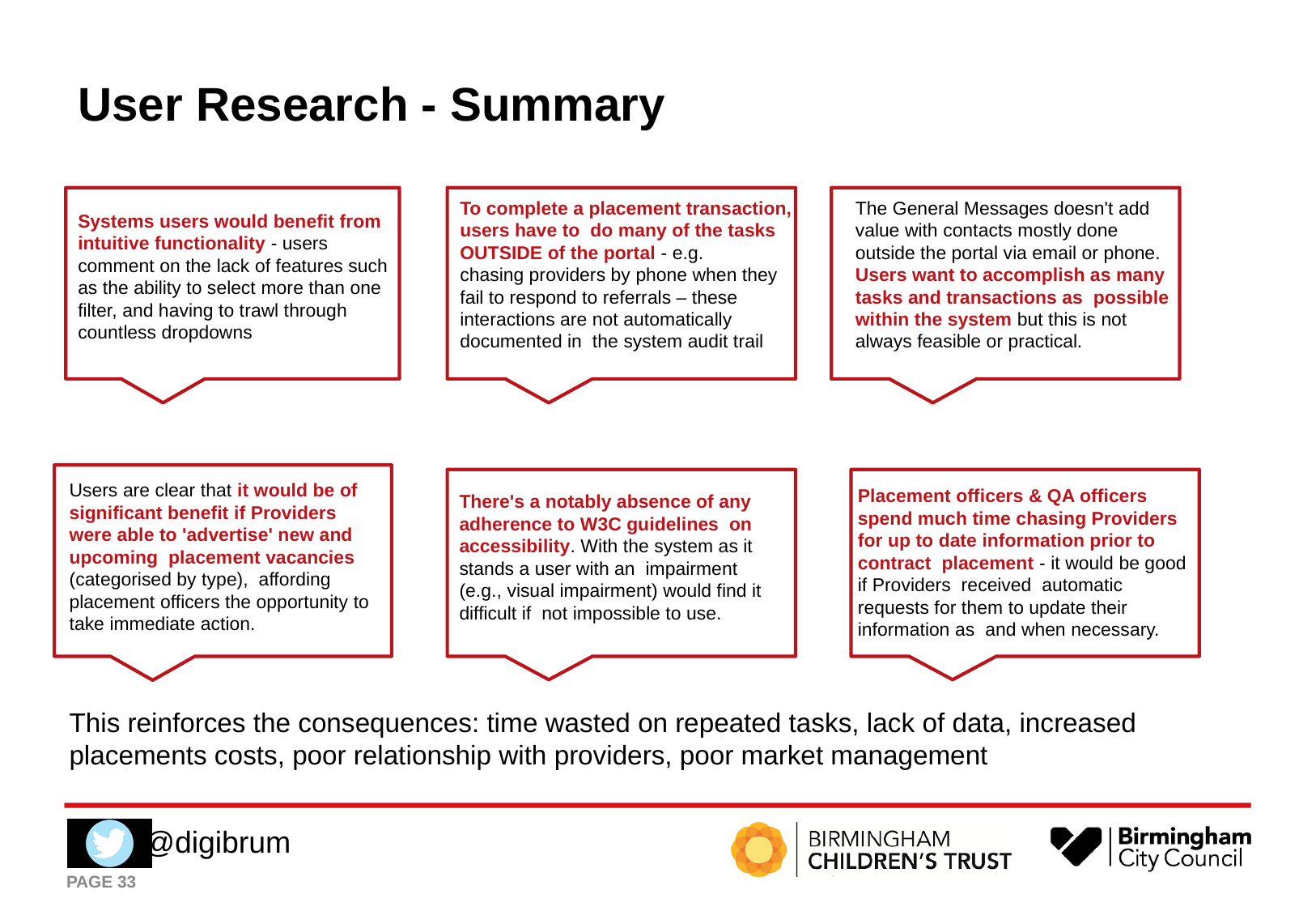

# User Research - Summary

To complete a placement transaction, users have to  do many of the tasks OUTSIDE of the portal - e.g. chasing providers by phone when they
fail to respond to referrals – these interactions are not automatically documented in  the system audit trail
The General Messages doesn't add value with contacts mostly done outside the portal via email or phone. Users want to accomplish as many tasks and transactions as  possible within the system but this is not always feasible or practical.
Systems users would benefit from intuitive functionality - users
comment on the lack of features such as the ability to select more than one filter, and having to trawl through countless dropdowns

Users are clear that it would be of significant benefit if Providers were able to 'advertise' new and upcoming  placement vacancies (categorised by type),  affording  placement officers the opportunity to take immediate action.
Placement officers & QA officers spend much time chasing Providers
for up to date information prior to contract  placement - it would be good if Providers  received  automatic requests for them to update their information as  and when necessary.
There's a notably absence of any adherence to W3C guidelines  on accessibility. With the system as it stands a user with an  impairment (e.g., visual impairment) would find it difficult if  not impossible to use.
This reinforces the consequences: time wasted on repeated tasks, lack of data, increased placements costs, poor relationship with providers, poor market management
PAGE 33